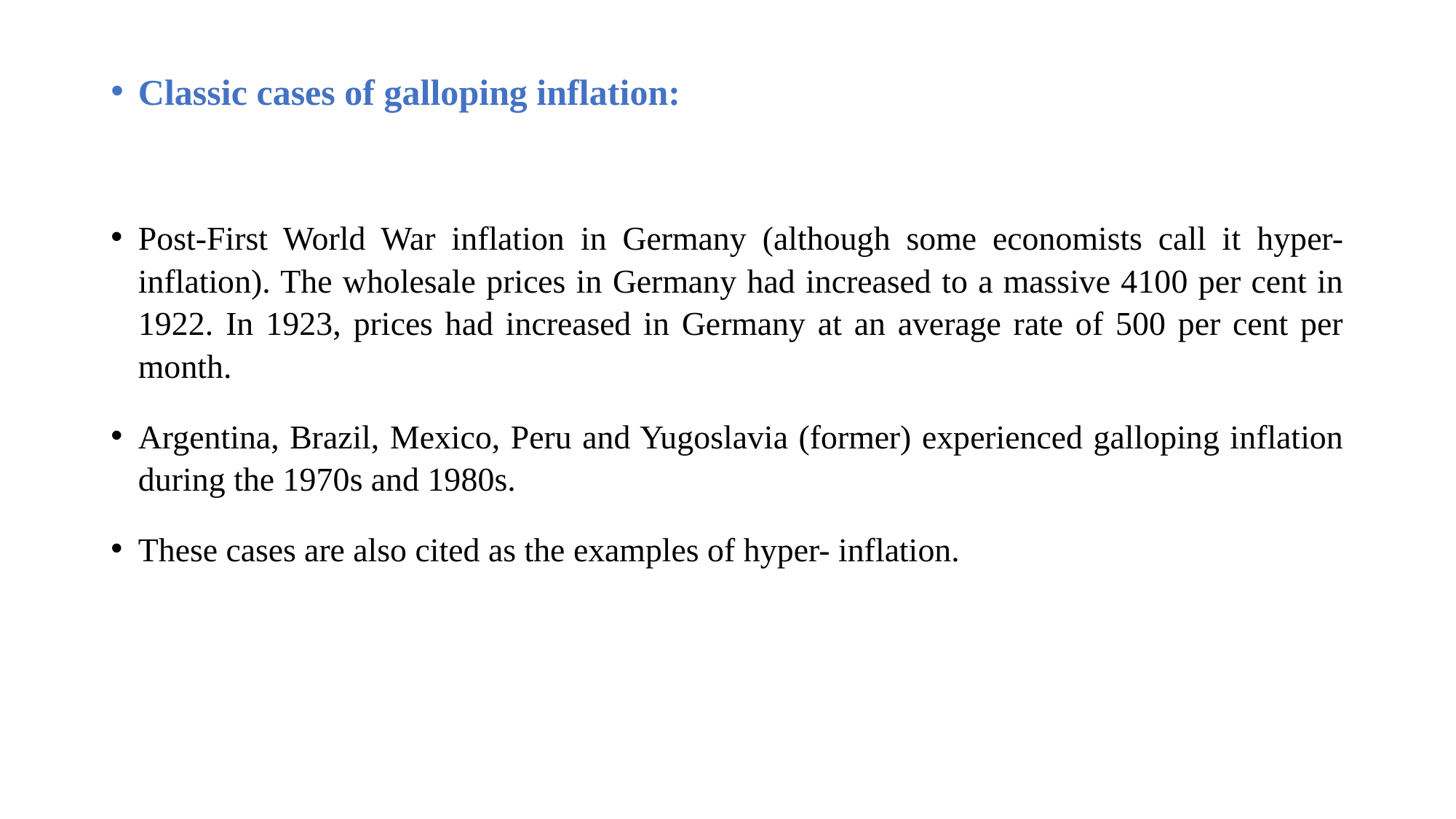

Classic cases of galloping inflation:

Post-First World War inflation in Germany (although some economists call it hyper-inflation). The wholesale prices in Germany had increased to a massive 4100 per cent in 1922. In 1923, prices had increased in Germany at an average rate of 500 per cent per month.
Argentina, Brazil, Mexico, Peru and Yugoslavia (former) experienced galloping inflation during the 1970s and 1980s.
These cases are also cited as the examples of hyper- inflation.